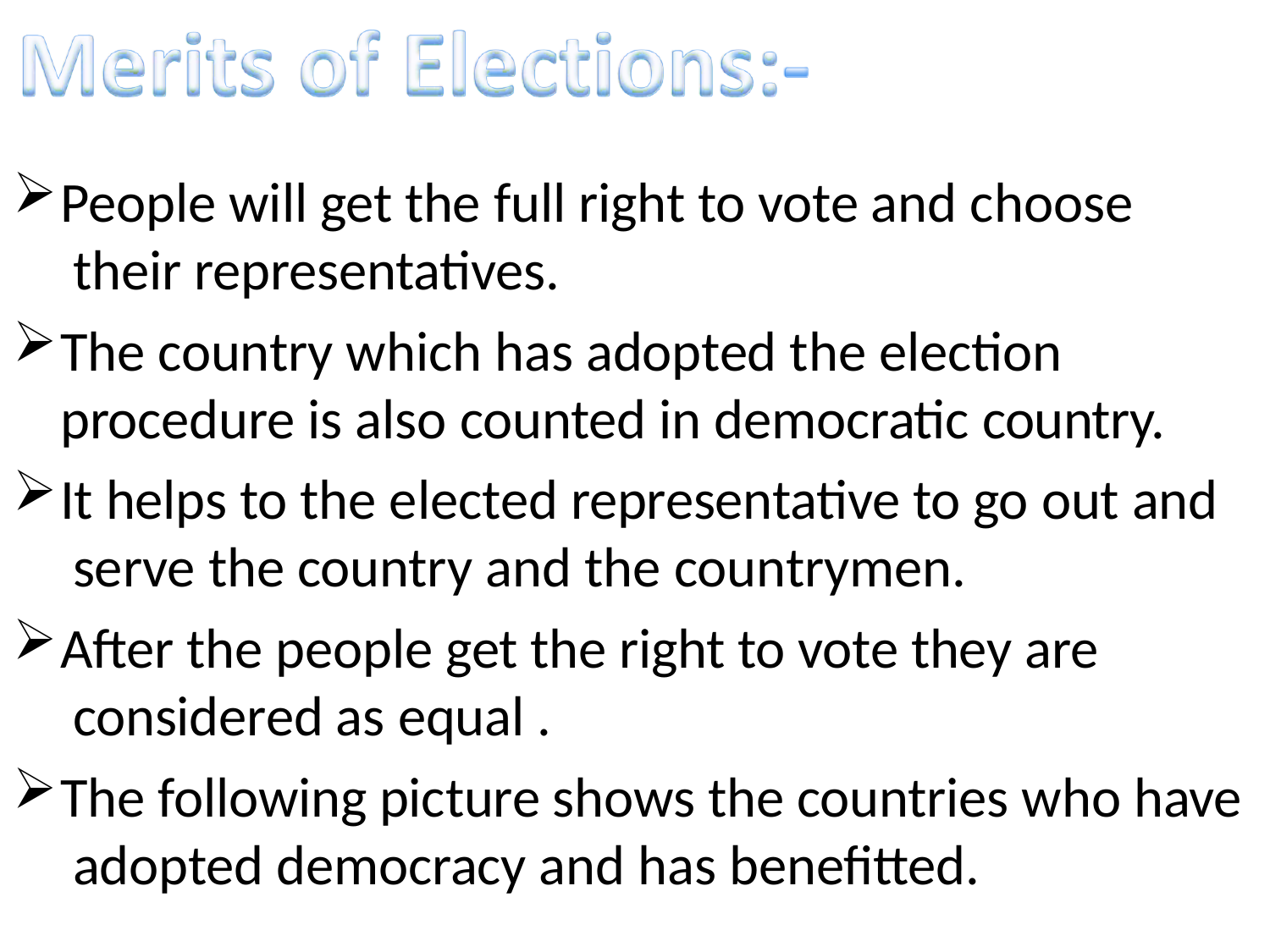

People will get the full right to vote and choose  their representatives.
The country which has adopted the election  procedure is also counted in democratic country.
It helps to the elected representative to go out and  serve the country and the countrymen.
After the people get the right to vote they are  considered as equal .
The following picture shows the countries who have  adopted democracy and has benefitted.